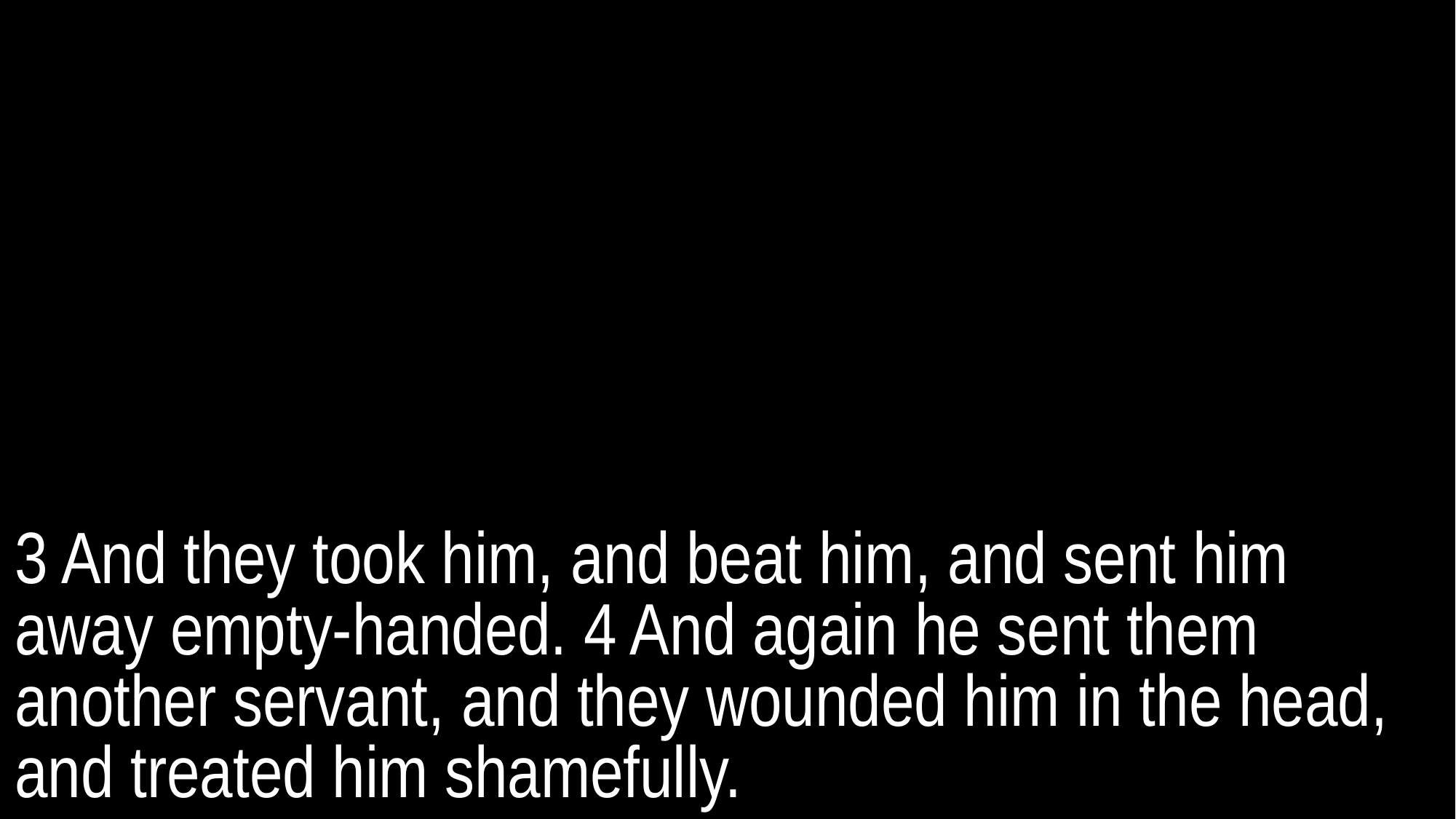

3 And they took him, and beat him, and sent him away empty-handed. 4 And again he sent them another servant, and they wounded him in the head, and treated him shamefully.